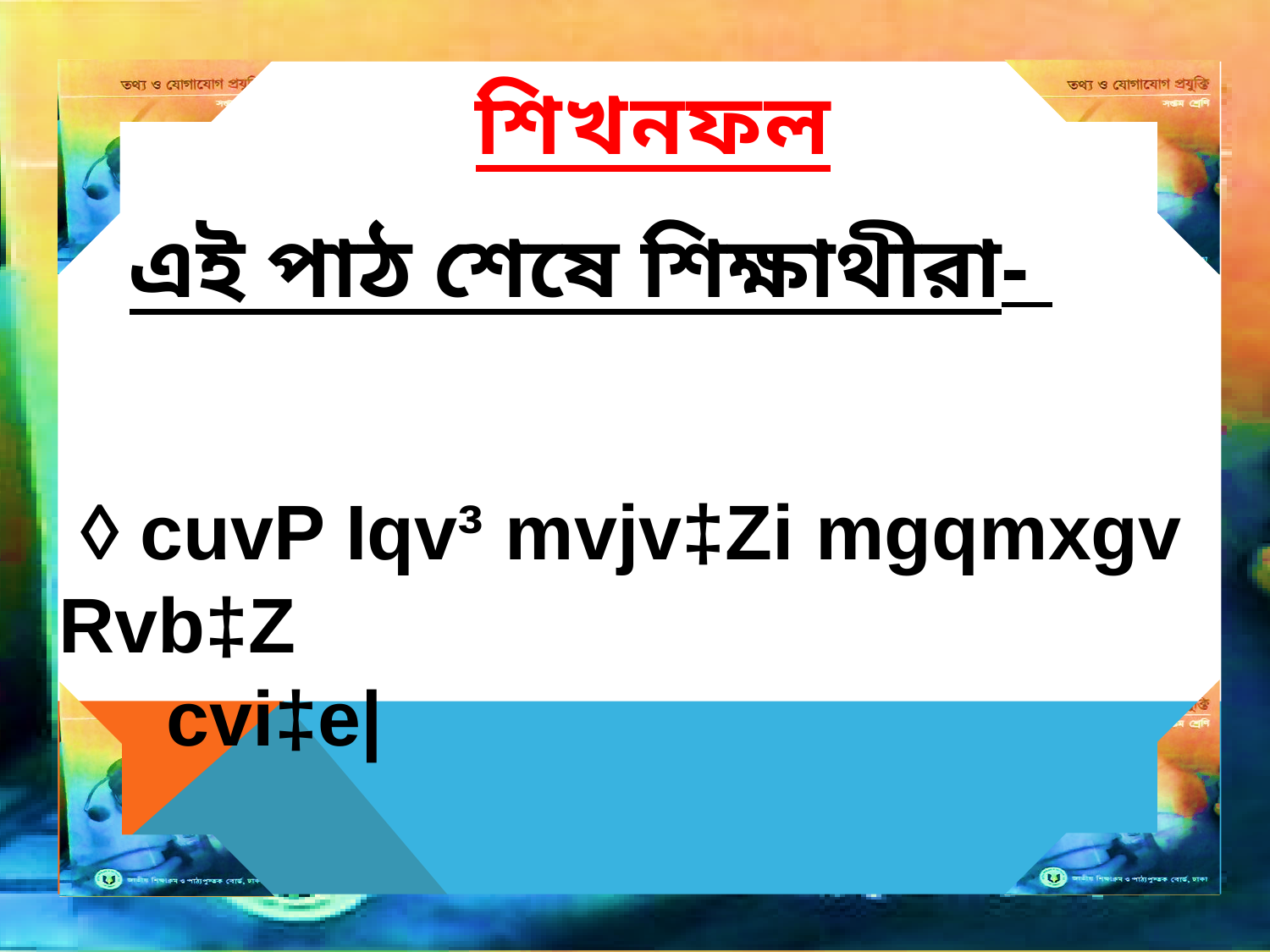

শিখনফল
এই পাঠ শেষে শিক্ষাথীরা-
 ◊ cuvP Iqv³ mvjv‡Zi mgqmxgv Rvb‡Z
     cvi‡e|